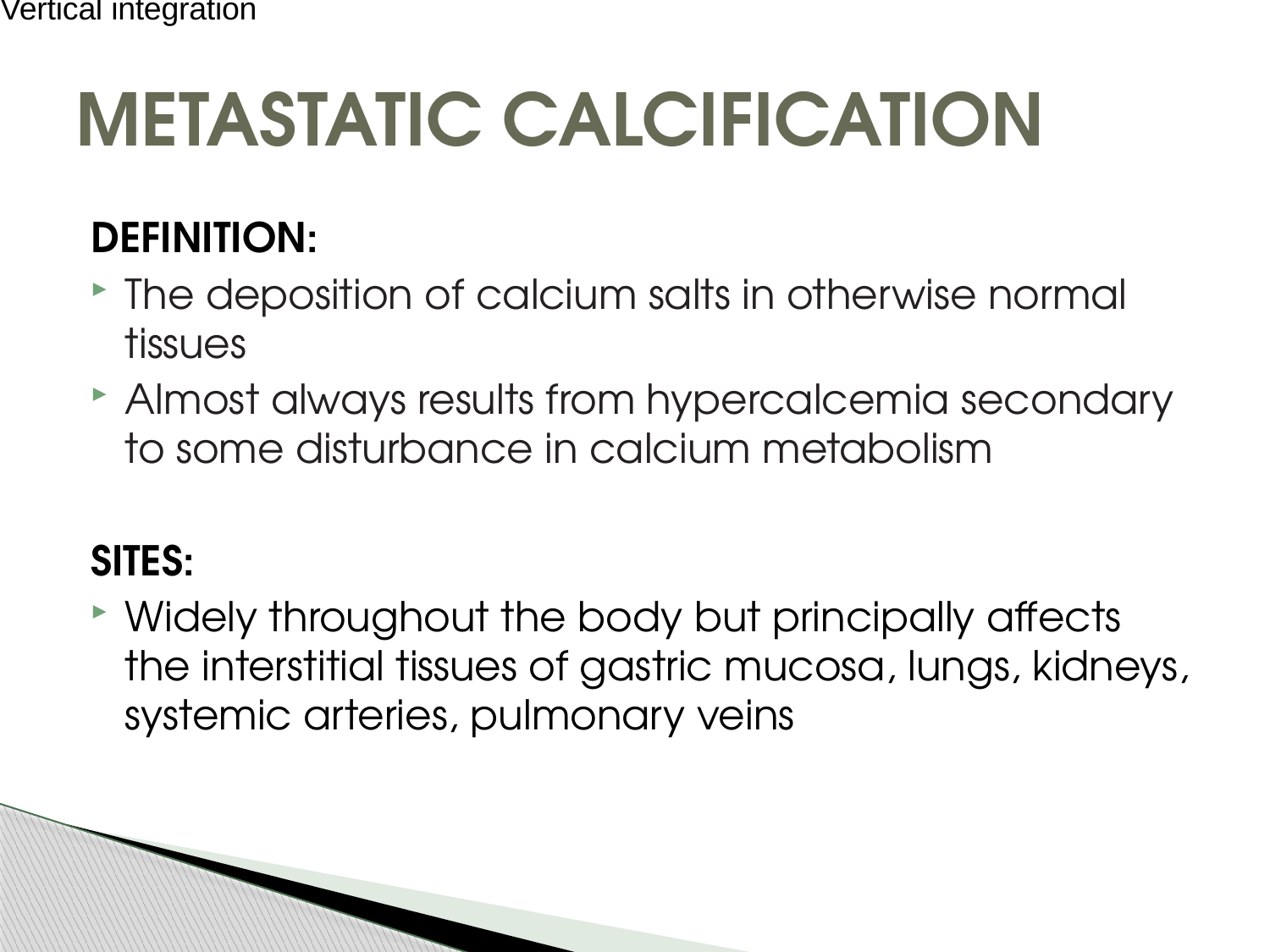

Vertical integration
# METASTATIC CALCIFICATION
DEFINITION:
The deposition of calcium salts in otherwise normal tissues
Almost always results from hypercalcemia secondary to some disturbance in calcium metabolism

SITES:
Widely throughout the body but principally affects the interstitial tissues of gastric mucosa, lungs, kidneys, systemic arteries, pulmonary veins